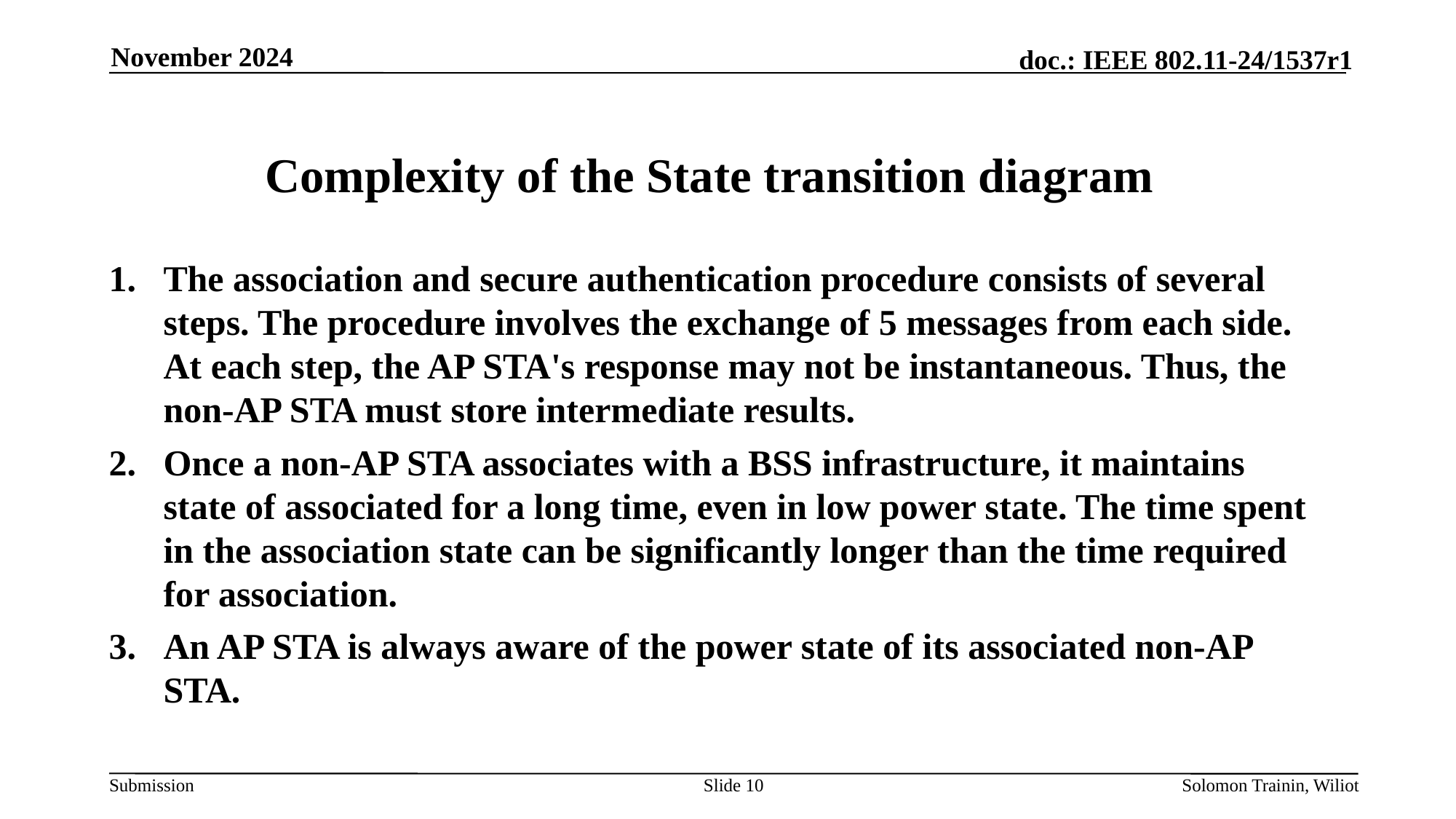

November 2024
# Complexity of the State transition diagram
The association and secure authentication procedure consists of several steps. The procedure involves the exchange of 5 messages from each side. At each step, the AP STA's response may not be instantaneous. Thus, the non-AP STA must store intermediate results.
Once a non-AP STA associates with a BSS infrastructure, it maintains state of associated for a long time, even in low power state. The time spent in the association state can be significantly longer than the time required for association.
An AP STA is always aware of the power state of its associated non-AP STA.
Slide 10
Solomon Trainin, Wiliot